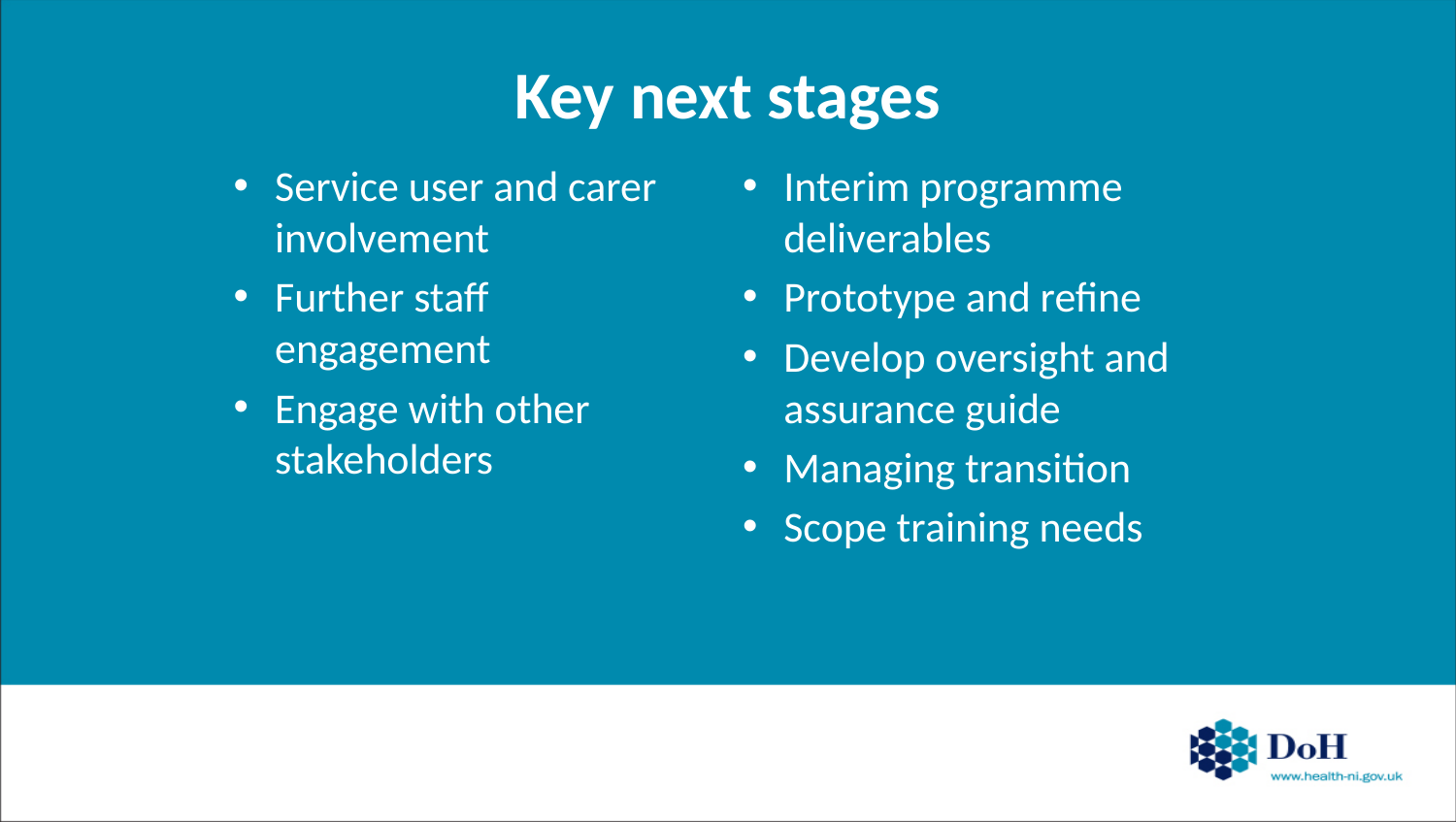

# Key next stages
Service user and carer involvement
Further staff engagement
Engage with other stakeholders
Interim programme deliverables
Prototype and refine
Develop oversight and assurance guide
Managing transition
Scope training needs